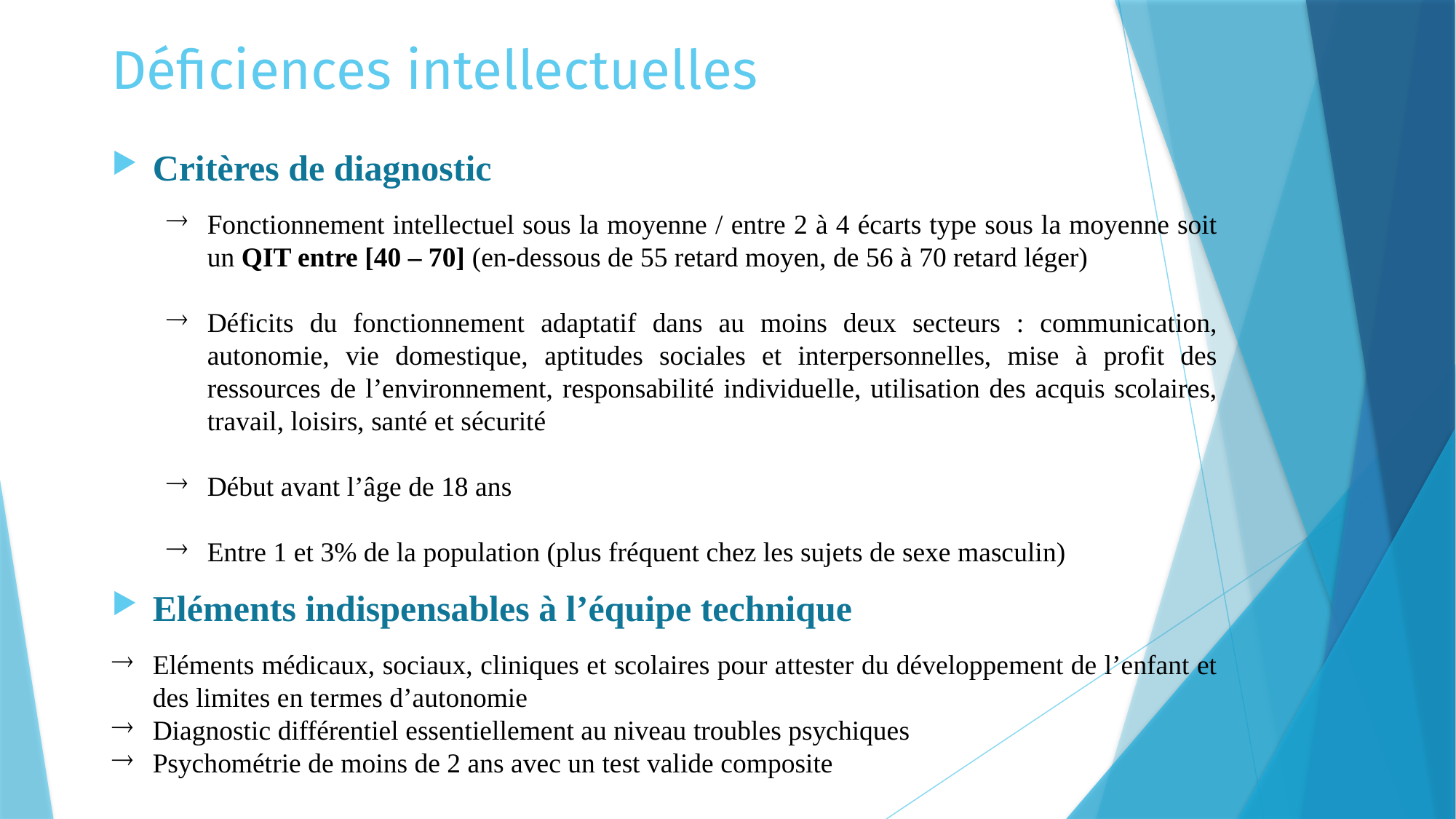

# Déficiences intellectuelles
Critères de diagnostic c
Fonctionnement intellectuel sous la moyenne / entre 2 à 4 écarts type sous la moyenne soit un QIT entre [40 – 70] (en-dessous de 55 retard moyen, de 56 à 70 retard léger)

Déficits du fonctionnement adaptatif dans au moins deux secteurs : communication, autonomie, vie domestique, aptitudes sociales et interpersonnelles, mise à profit des ressources de l’environnement, responsabilité individuelle, utilisation des acquis scolaires, travail, loisirs, santé et sécurité

Début avant l’âge de 18 ans

Entre 1 et 3% de la population (plus fréquent chez les sujets de sexe masculin)
Eléments indispensables à l’équipe technique
Eléments médicaux, sociaux, cliniques et scolaires pour attester du développement de l’enfant et des limites en termes d’autonomie
Diagnostic différentiel essentiellement au niveau troubles psychiques
Psychométrie de moins de 2 ans avec un test valide composite